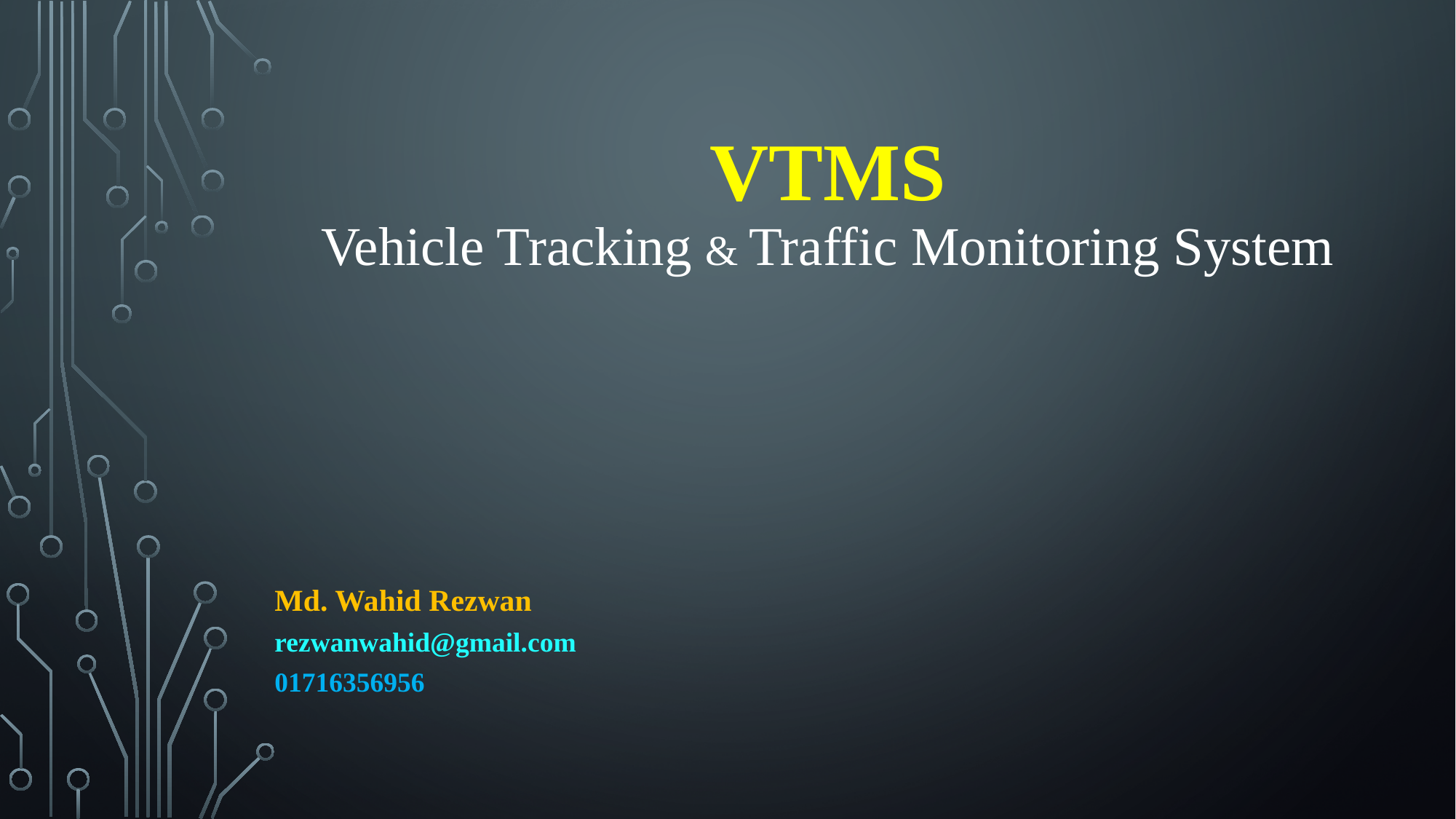

# VTMS Vehicle Tracking & Traffic Monitoring System
Md. Wahid Rezwan
rezwanwahid@gmail.com
01716356956